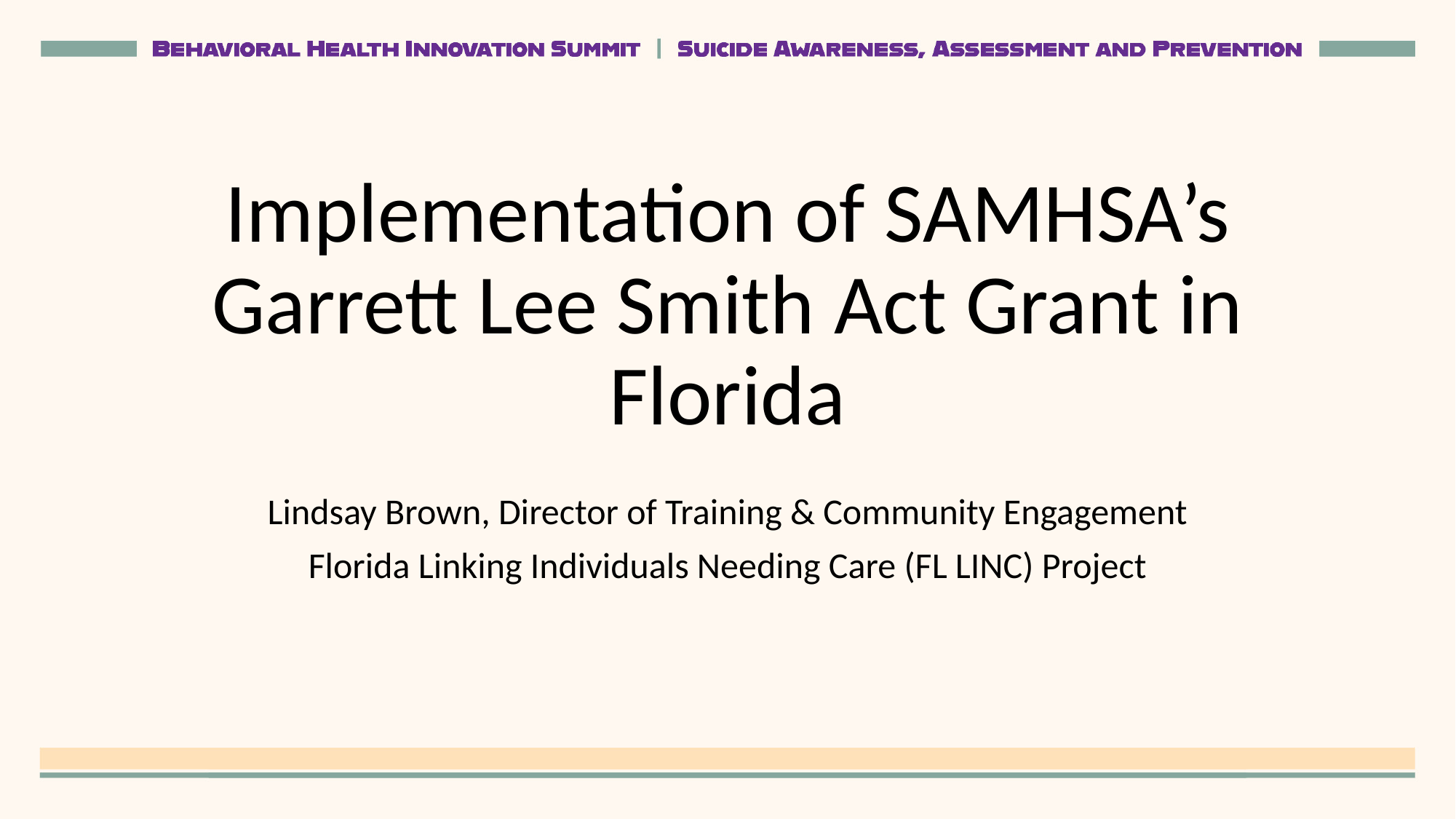

# Implementation of SAMHSA’s Garrett Lee Smith Act Grant in Florida
Lindsay Brown, Director of Training & Community Engagement
Florida Linking Individuals Needing Care (FL LINC) Project